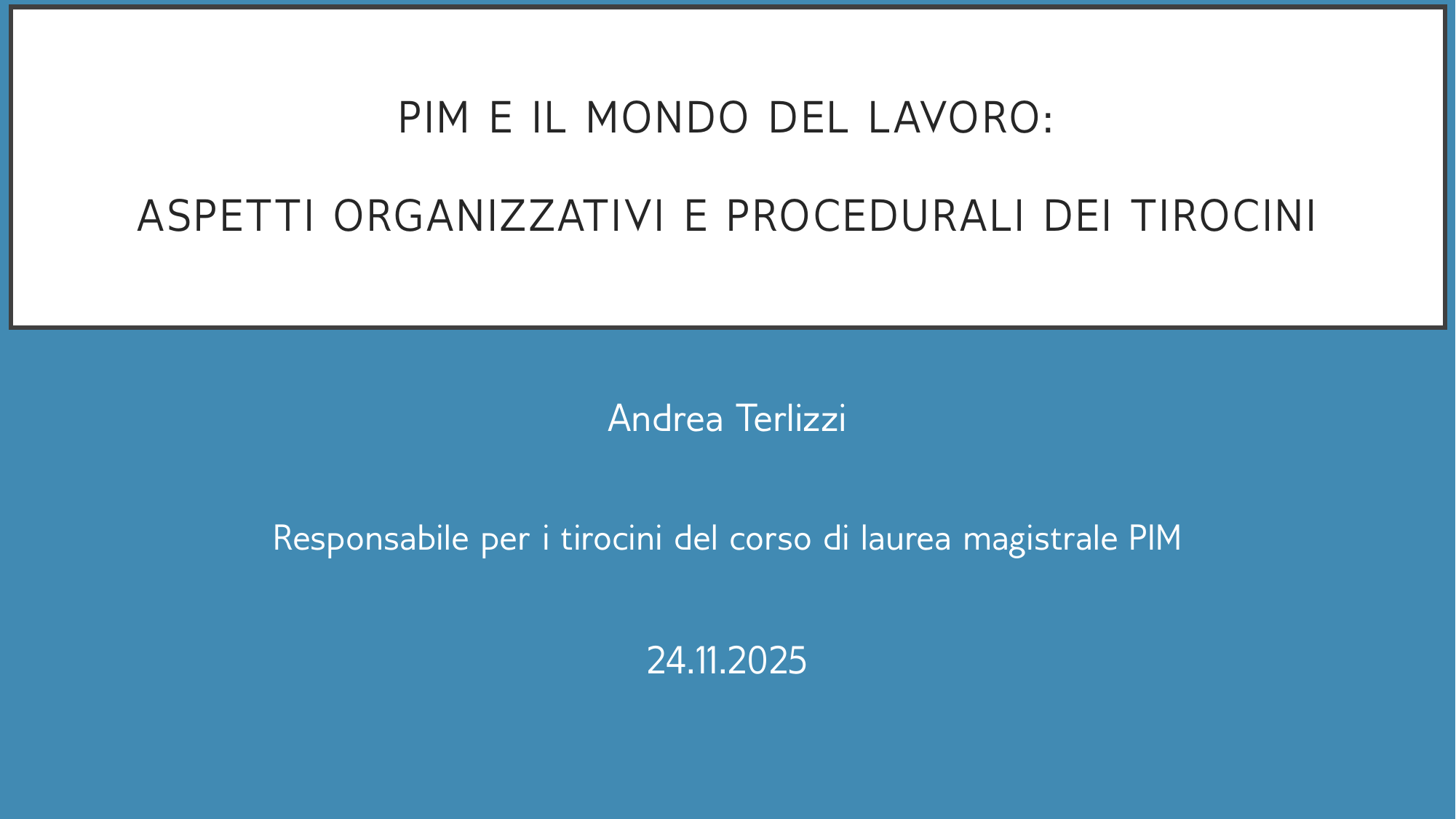

# PIM E IL MONDO DEL LAVORO: Aspetti organizzativi e procedurali dei tirocini

Andrea Terlizzi

Responsabile per i tirocini del corso di laurea magistrale PIM

24.11.2025